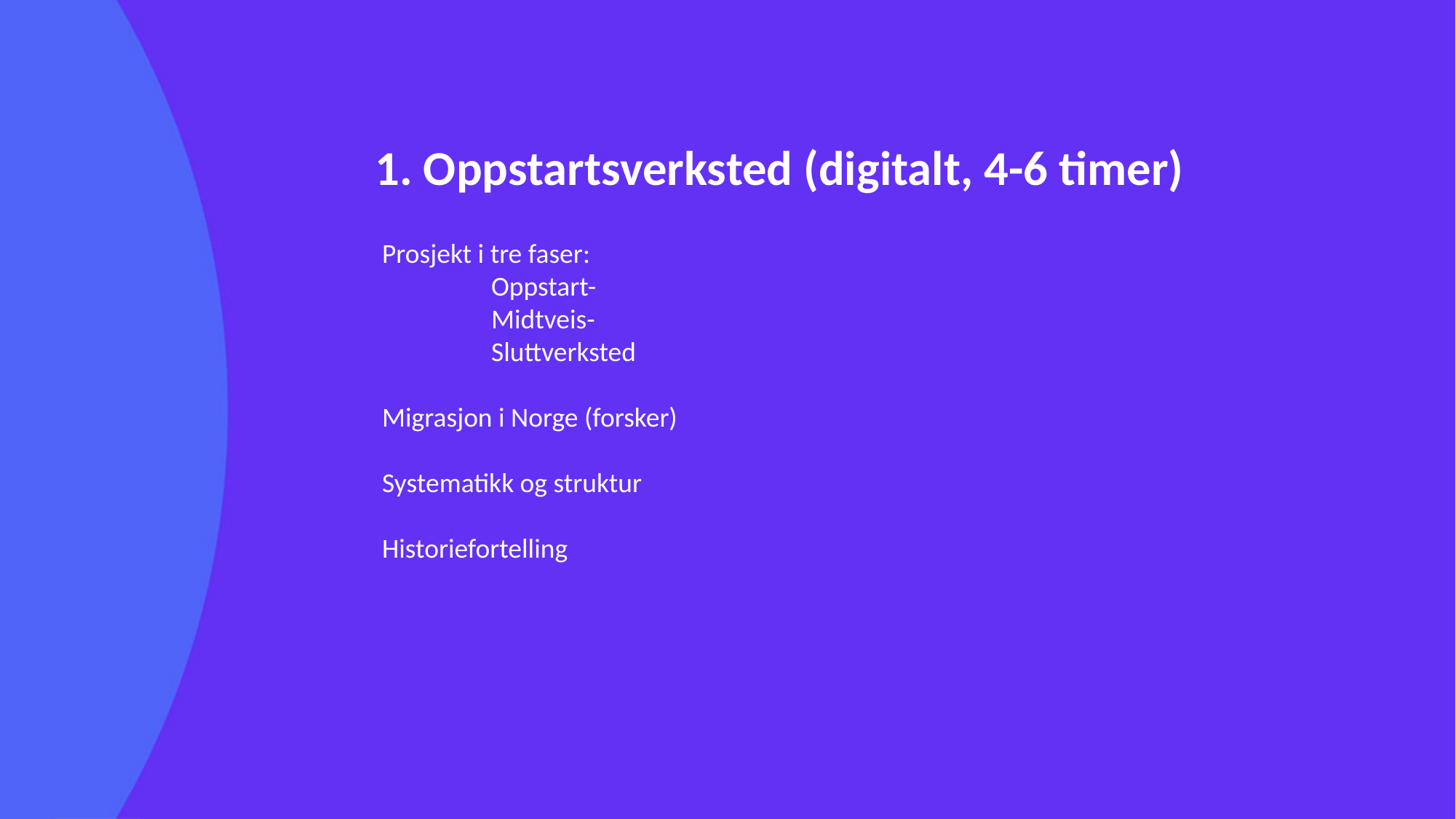

1. Oppstartsverksted (digitalt, 4-6 timer)
Prosjekt i tre faser:
	Oppstart-
	Midtveis-
	Sluttverksted

Migrasjon i Norge (forsker)

Systematikk og struktur

Historiefortelling